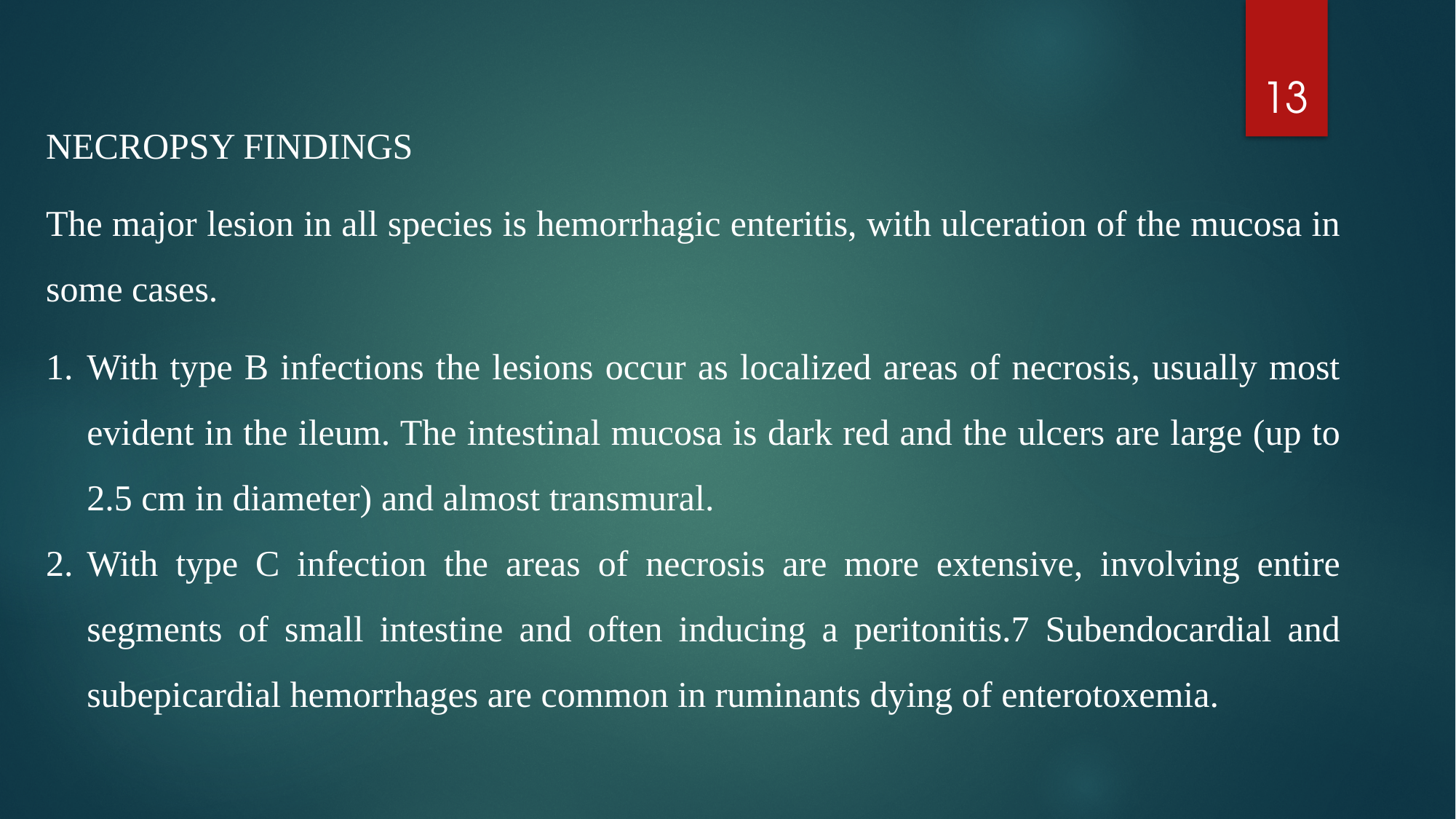

13
NECROPSY FINDINGS
The major lesion in all species is hemorrhagic enteritis, with ulceration of the mucosa in some cases.
With type B infections the lesions occur as localized areas of necrosis, usually most evident in the ileum. The intestinal mucosa is dark red and the ulcers are large (up to 2.5 cm in diameter) and almost transmural.
With type C infection the areas of necrosis are more extensive, involving entire segments of small intestine and often inducing a peritonitis.7 Subendocardial and subepicardial hemorrhages are common in ruminants dying of enterotoxemia.